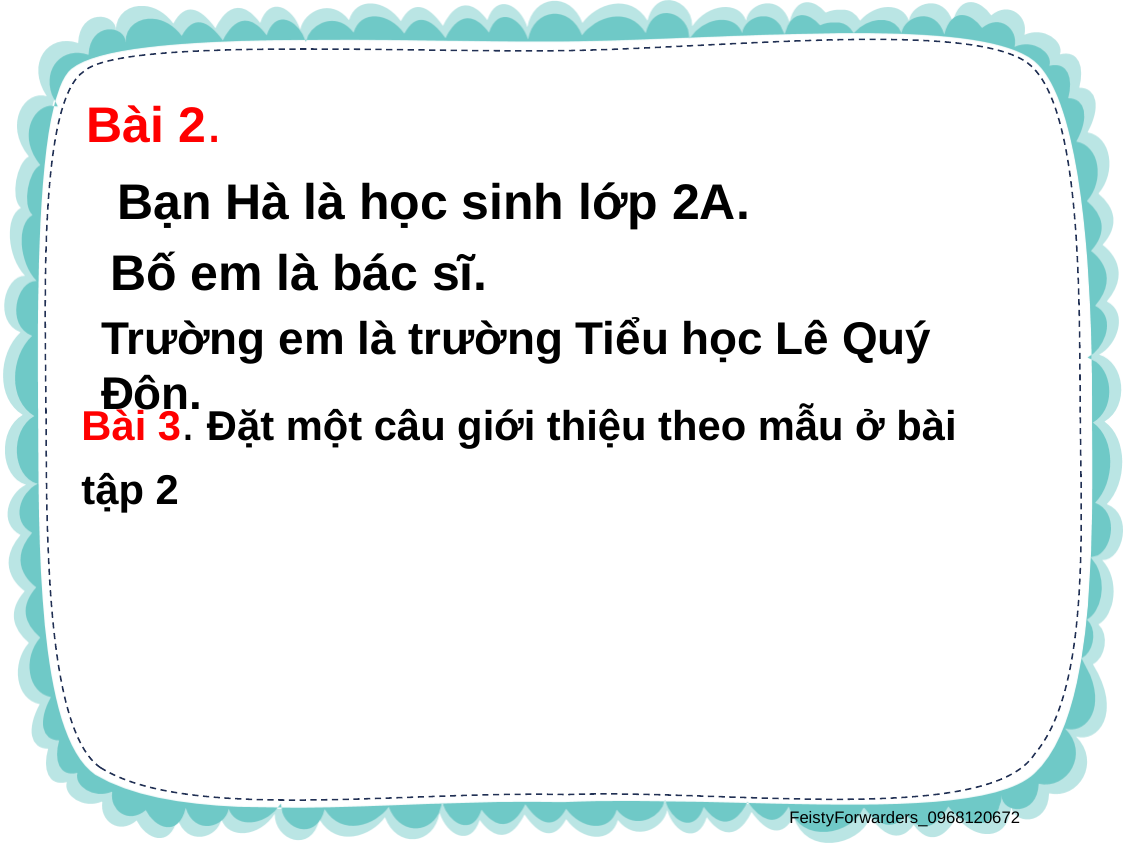

Bài 2.
Bạn Hà là học sinh lớp 2A.
Bố em là bác sĩ.
Trường em là trường Tiểu học Lê Quý Đôn.
Bài 3. Đặt một câu giới thiệu theo mẫu ở bài tập 2